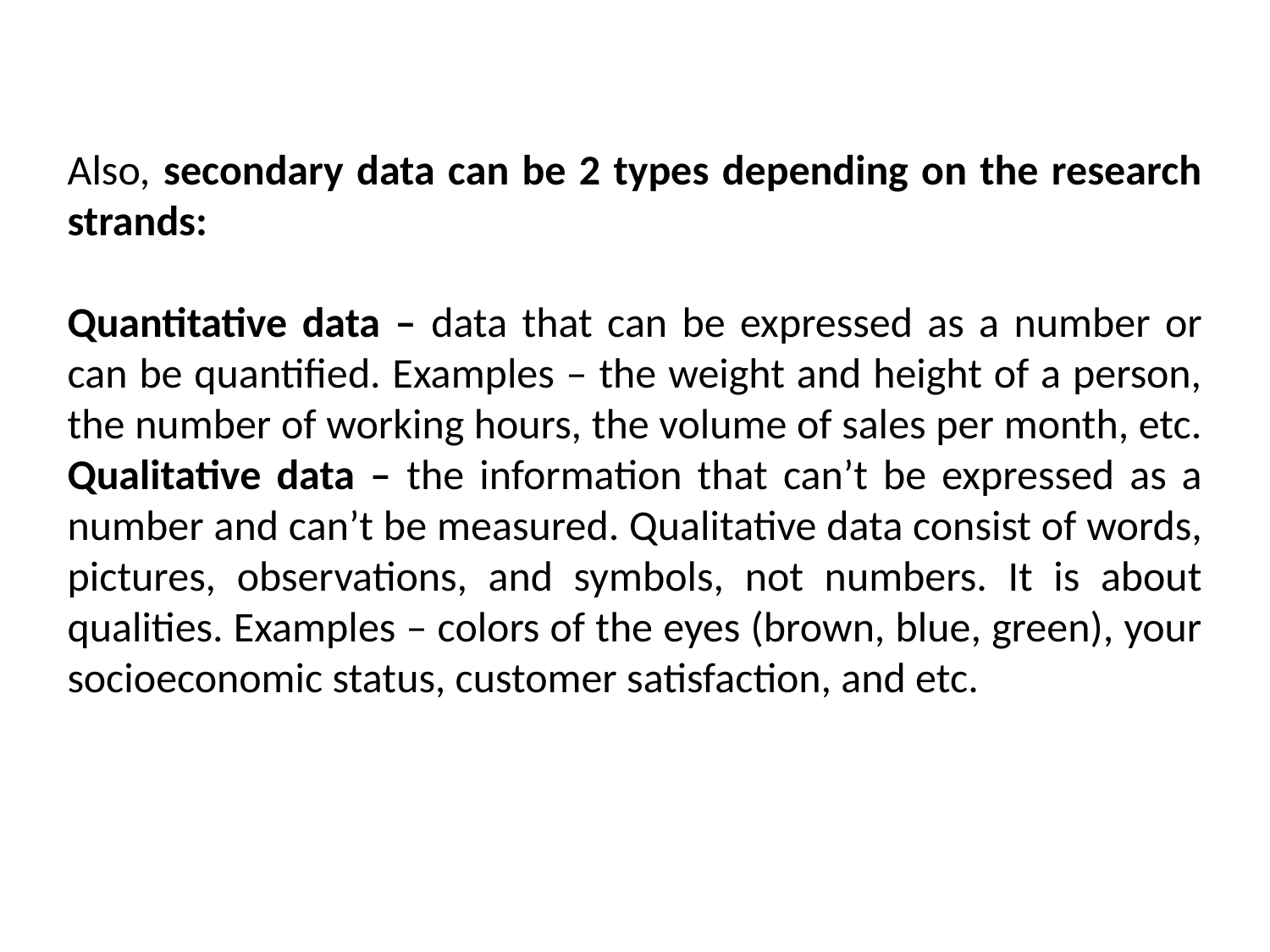

Also, secondary data can be 2 types depending on the research strands:

Quantitative data – data that can be expressed as a number or can be quantified. Examples – the weight and height of a person, the number of working hours, the volume of sales per month, etc.
Qualitative data – the information that can’t be expressed as a number and can’t be measured. Qualitative data consist of words, pictures, observations, and symbols, not numbers. It is about qualities. Examples – colors of the eyes (brown, blue, green), your socioeconomic status, customer satisfaction, and etc.